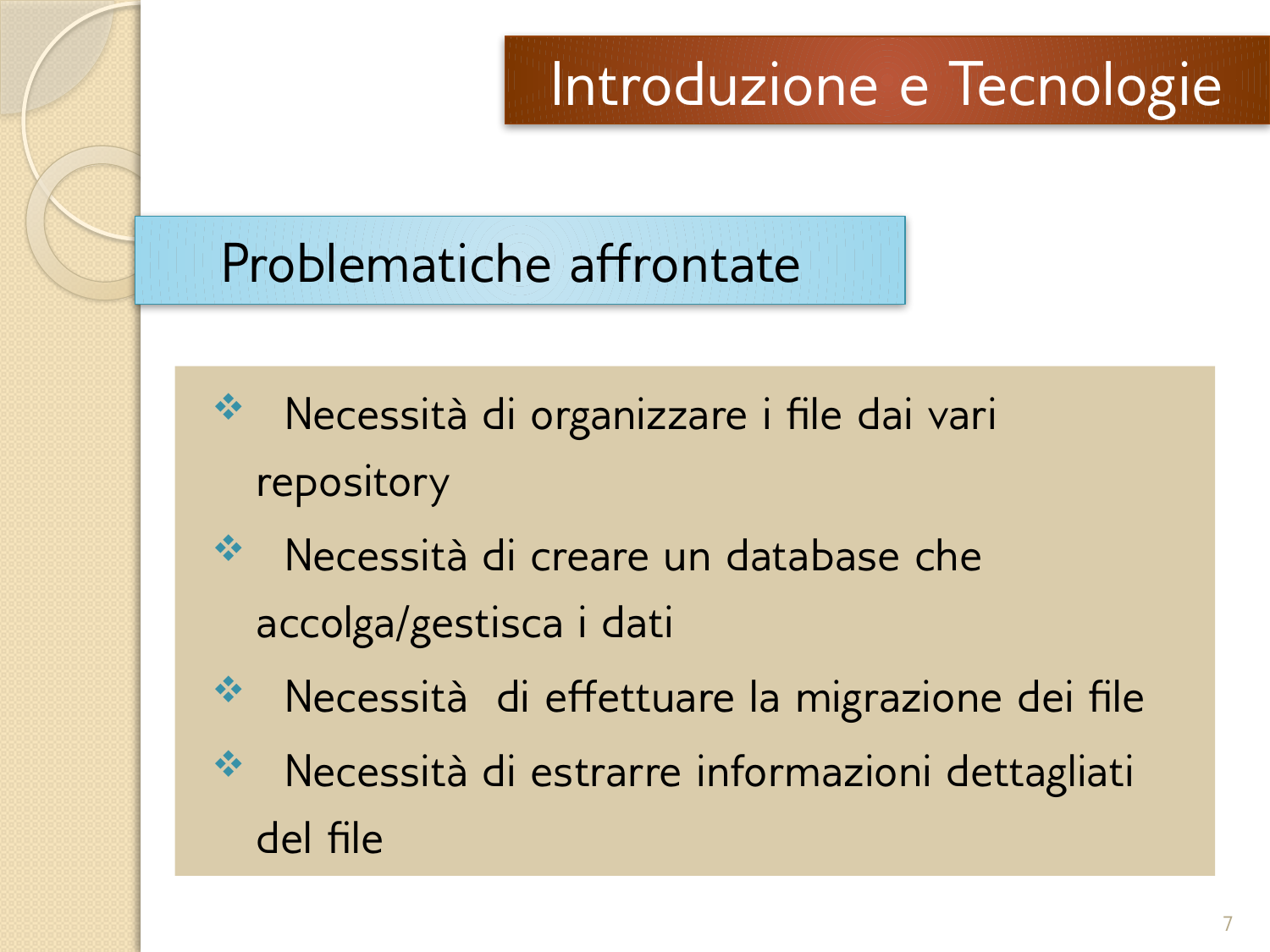

Introduzione e Tecnologie
# Problematiche affrontate
  Necessità di organizzare i file dai vari    repository
  Necessità di creare un database che accolga/gestisca i dati
  Necessità  di effettuare la migrazione dei file
  Necessità di estrarre informazioni dettagliati del file

7